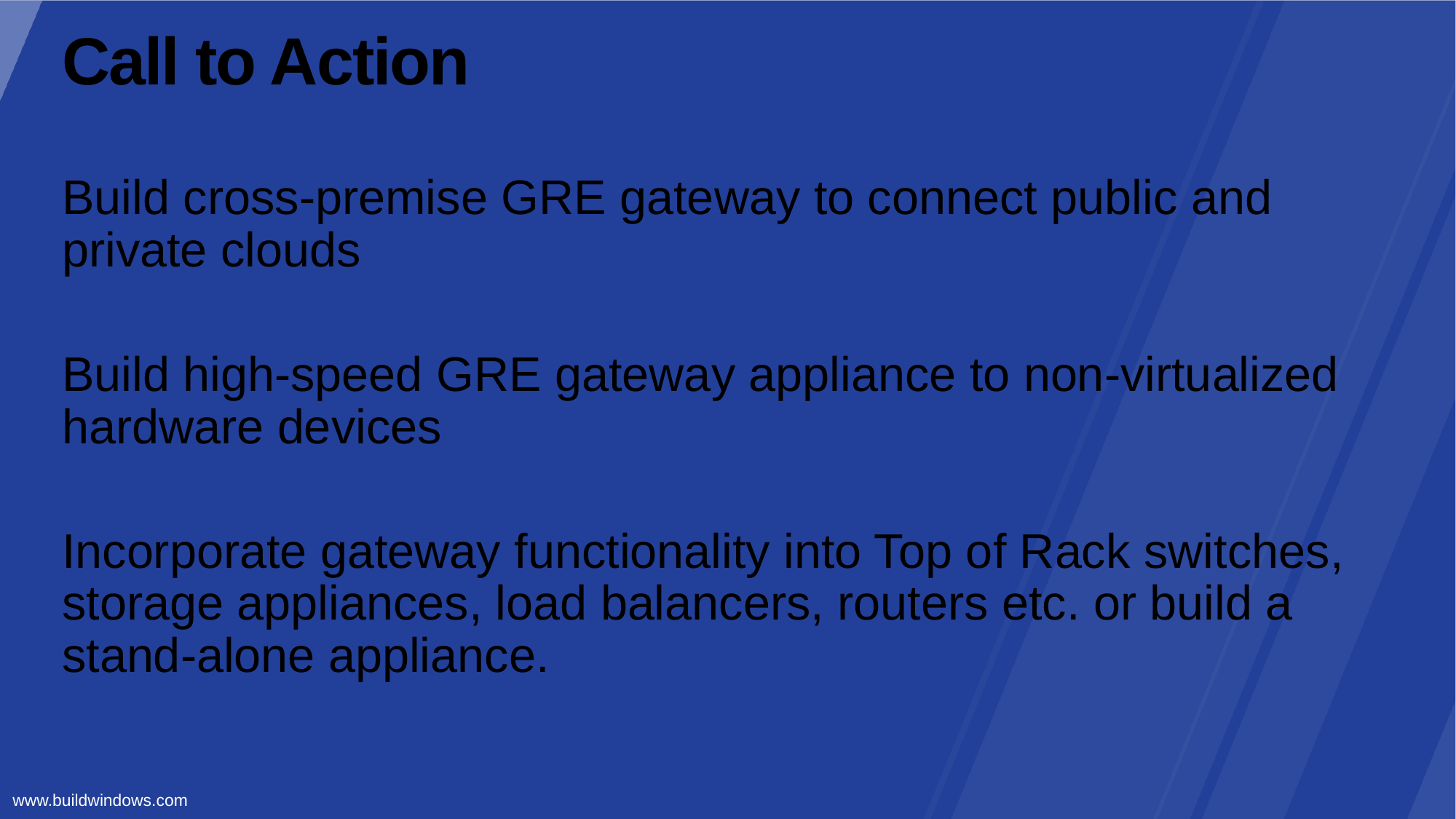

# Call to Action
Build cross-premise GRE gateway to connect public and private clouds

Build high-speed GRE gateway appliance to non-virtualized hardware devices

Incorporate gateway functionality into Top of Rack switches, storage appliances, load balancers, routers etc. or build a stand-alone appliance.